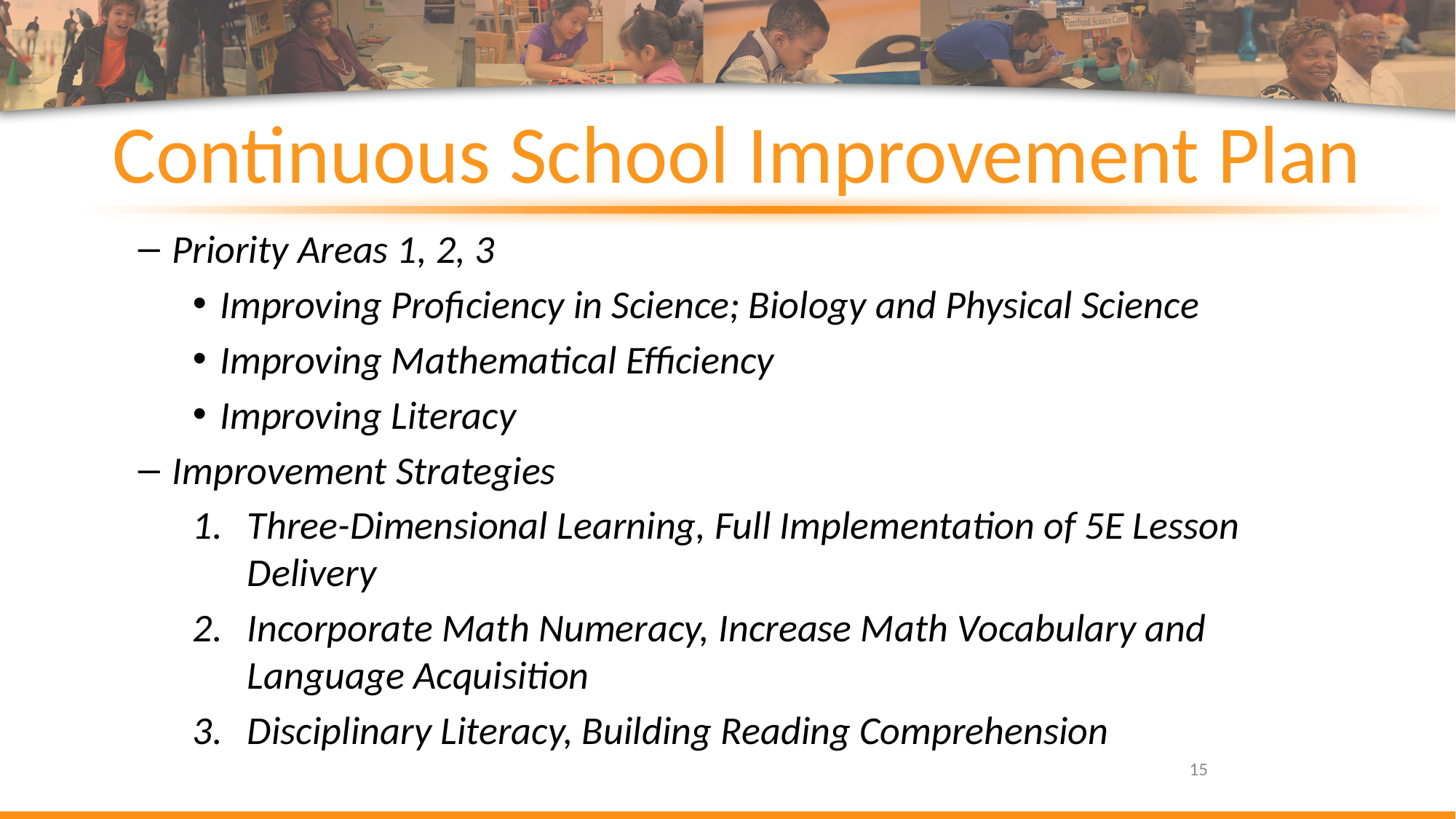

# Continuous School Improvement Plan
Priority Areas 1, 2, 3
Improving Proficiency in Science; Biology and Physical Science
Improving Mathematical Efficiency
Improving Literacy
Improvement Strategies
Three-Dimensional Learning, Full Implementation of 5E Lesson Delivery
Incorporate Math Numeracy, Increase Math Vocabulary and Language Acquisition
Disciplinary Literacy, Building Reading Comprehension

15